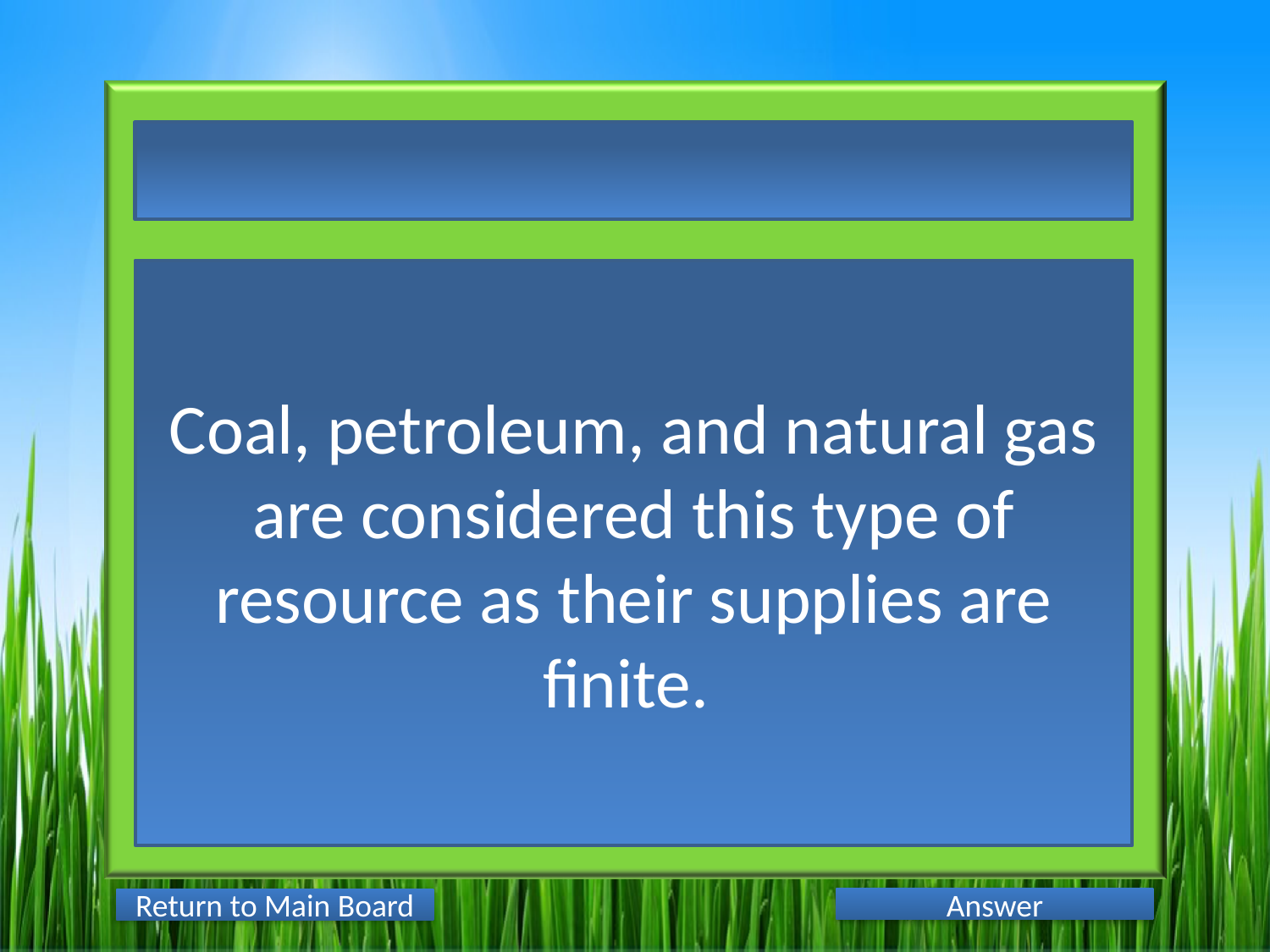

Coal, petroleum, and natural gas are considered this type of resource as their supplies are finite.
Answer
Return to Main Board